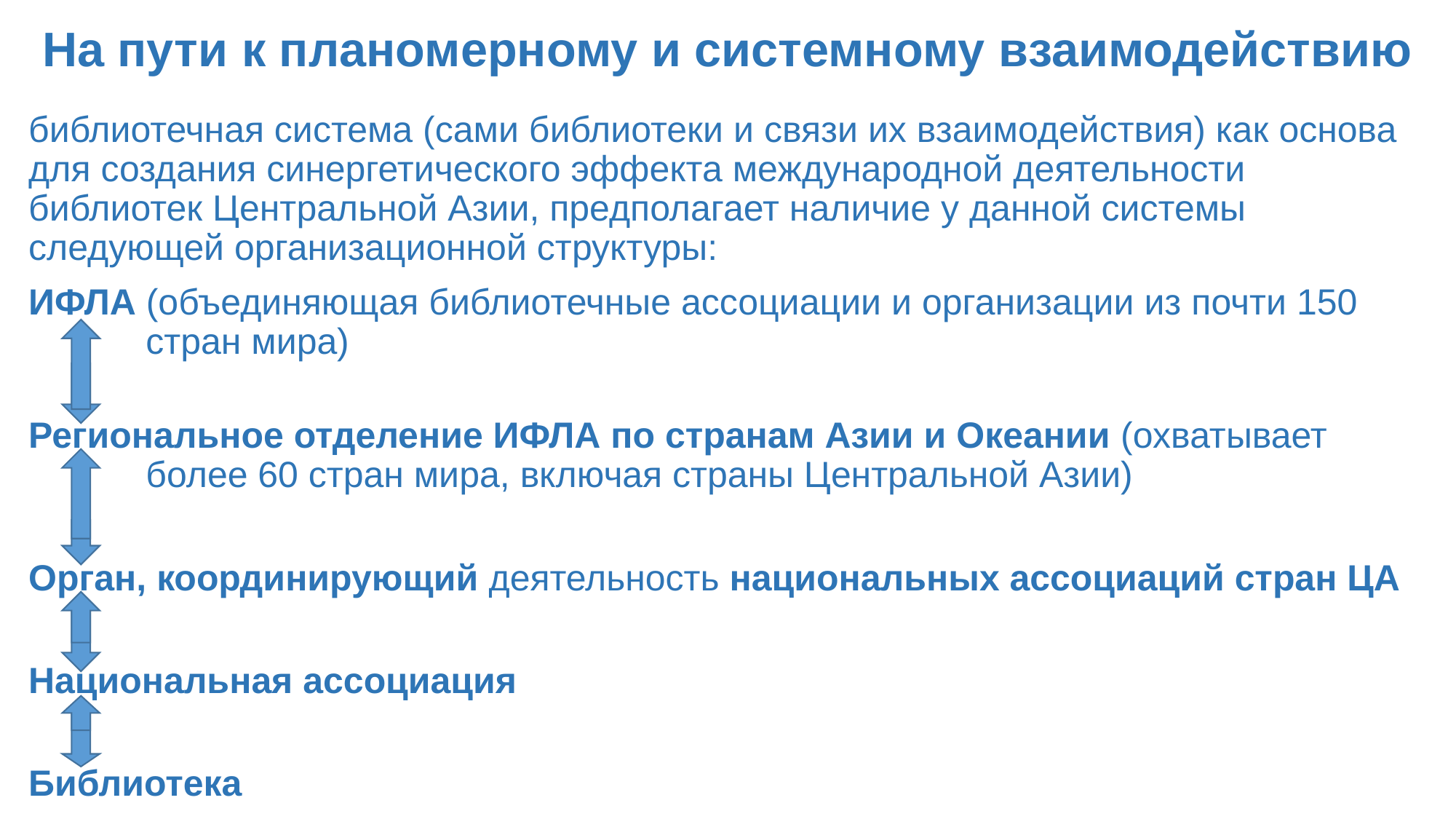

# На пути к планомерному и системному взаимодействию
библиотечная система (сами библиотеки и связи их взаимодействия) как основа для создания синергетического эффекта международной деятельности библиотек Центральной Азии, предполагает наличие у данной системы следующей организационной структуры:
ИФЛА (объединяющая библиотечные ассоциации и организации из почти 150 стран мира)
Региональное отделение ИФЛА по странам Азии и Океании (охватывает более 60 стран мира, включая страны Центральной Азии)
Орган, координирующий деятельность национальных ассоциаций стран ЦА
Национальная ассоциация
Библиотека